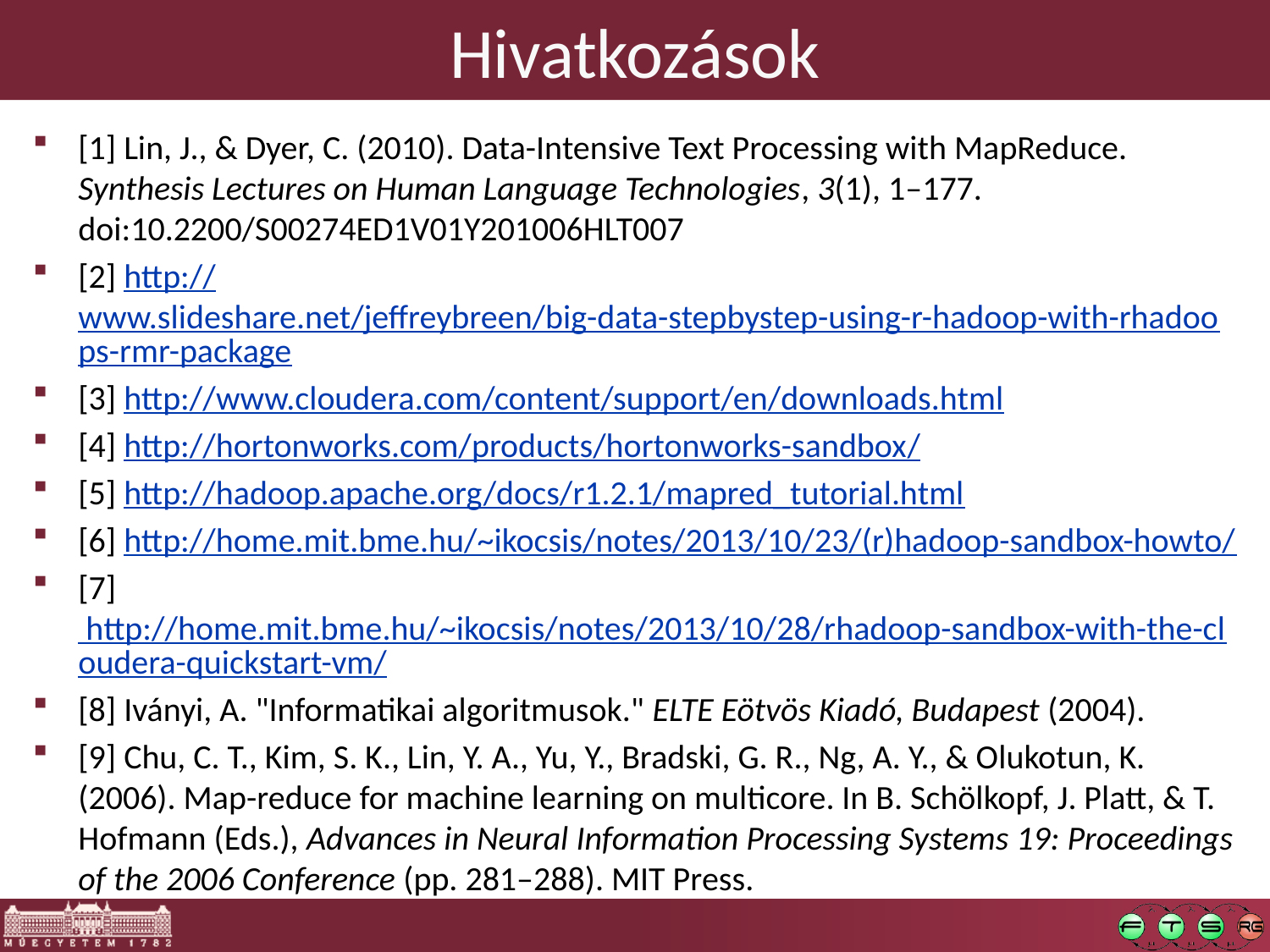

# Hivatkozások
[1] Lin, J., & Dyer, C. (2010). Data-Intensive Text Processing with MapReduce. Synthesis Lectures on Human Language Technologies, 3(1), 1–177. doi:10.2200/S00274ED1V01Y201006HLT007
[2] http://www.slideshare.net/jeffreybreen/big-data-stepbystep-using-r-hadoop-with-rhadoops-rmr-package
[3] http://www.cloudera.com/content/support/en/downloads.html
[4] http://hortonworks.com/products/hortonworks-sandbox/
[5] http://hadoop.apache.org/docs/r1.2.1/mapred_tutorial.html
[6] http://home.mit.bme.hu/~ikocsis/notes/2013/10/23/(r)hadoop-sandbox-howto/
[7] http://home.mit.bme.hu/~ikocsis/notes/2013/10/28/rhadoop-sandbox-with-the-cloudera-quickstart-vm/
[8] Iványi, A. "Informatikai algoritmusok." ELTE Eötvös Kiadó, Budapest (2004).
[9] Chu, C. T., Kim, S. K., Lin, Y. A., Yu, Y., Bradski, G. R., Ng, A. Y., & Olukotun, K. (2006). Map-reduce for machine learning on multicore. In B. Schölkopf, J. Platt, & T. Hofmann (Eds.), Advances in Neural Information Processing Systems 19: Proceedings of the 2006 Conference (pp. 281–288). MIT Press.